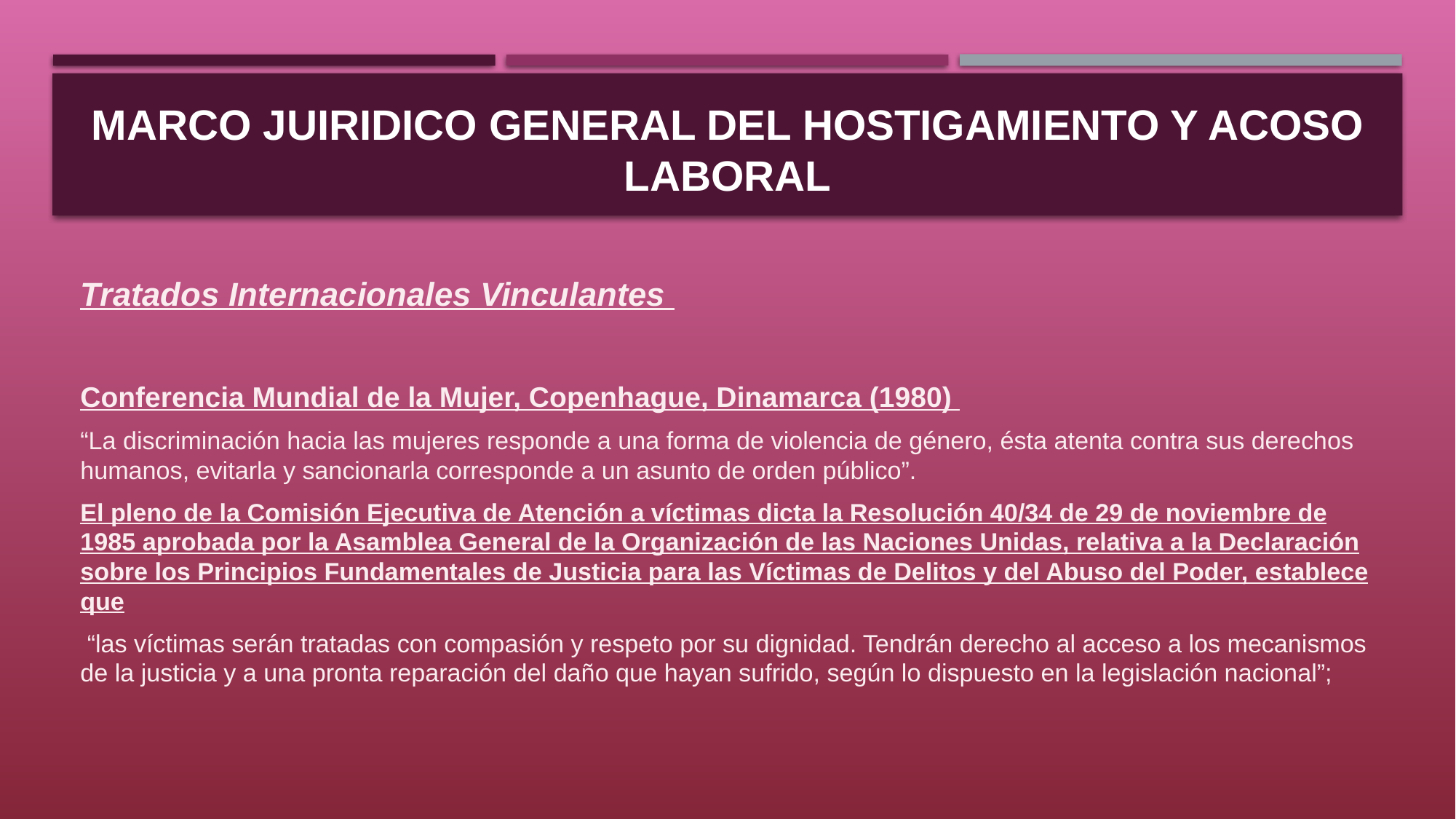

# MARCO JUIRIDICO GENERAL DEL HOSTIGAMIENTO Y ACOSO LABORAL
Tratados Internacionales Vinculantes

Conferencia Mundial de la Mujer, Copenhague, Dinamarca (1980)
“La discriminación hacia las mujeres responde a una forma de violencia de género, ésta atenta contra sus derechos humanos, evitarla y sancionarla corresponde a un asunto de orden público”.
El pleno de la Comisión Ejecutiva de Atención a víctimas dicta la Resolución 40/34 de 29 de noviembre de 1985 aprobada por la Asamblea General de la Organización de las Naciones Unidas, relativa a la Declaración sobre los Principios Fundamentales de Justicia para las Víctimas de Delitos y del Abuso del Poder, establece que
 “las víctimas serán tratadas con compasión y respeto por su dignidad. Tendrán derecho al acceso a los mecanismos de la justicia y a una pronta reparación del daño que hayan sufrido, según lo dispuesto en la legislación nacional”;